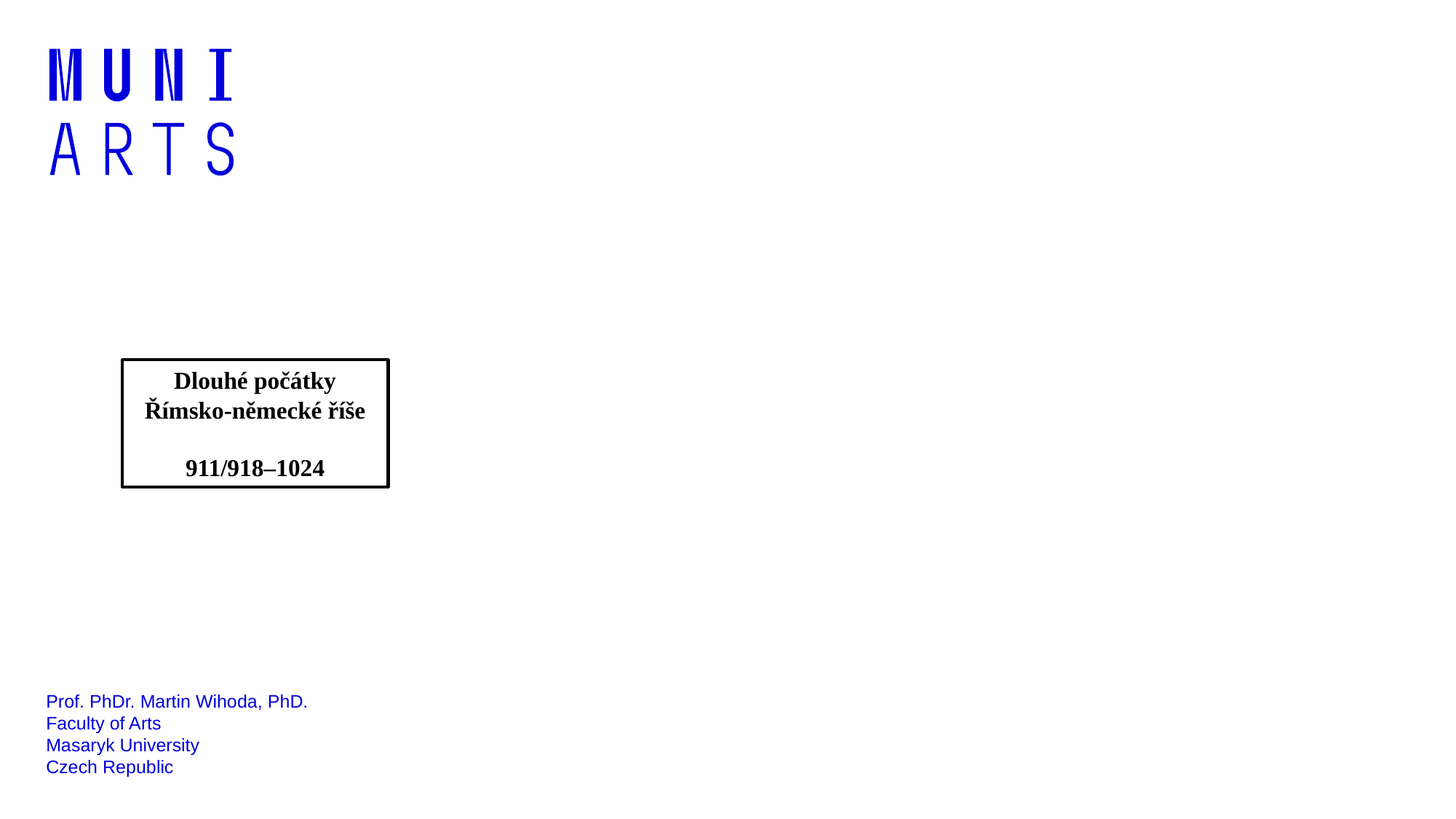

Dlouhé počátky
Římsko-německé říše

911/918–1024
Prof. PhDr. Martin Wihoda, PhD.
Faculty of Arts
Masaryk University
Czech Republic